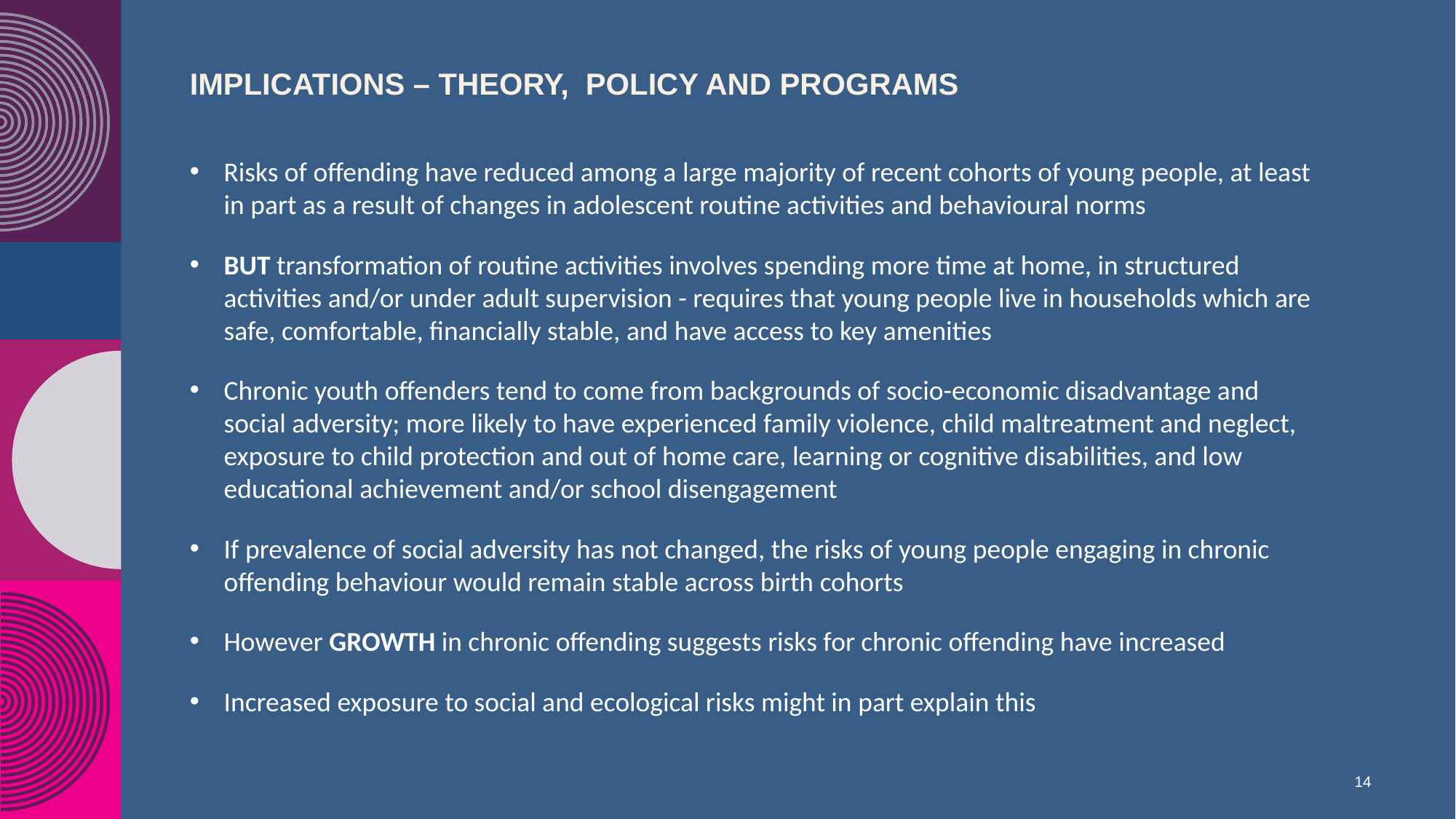

# Implications – theory,  policy and programs​
Risks of offending have reduced among a large majority of recent cohorts of young people, at least in part as a result of changes in adolescent routine activities and behavioural norms
BUT transformation of routine activities involves spending more time at home, in structured activities and/or under adult supervision - requires that young people live in households which are safe, comfortable, financially stable, and have access to key amenities
Chronic youth offenders tend to come from backgrounds of socio-economic disadvantage and social adversity; more likely to have experienced family violence, child maltreatment and neglect, exposure to child protection and out of home care, learning or cognitive disabilities, and low educational achievement and/or school disengagement
If prevalence of social adversity has not changed, the risks of young people engaging in chronic offending behaviour would remain stable across birth cohorts
However GROWTH in chronic offending suggests risks for chronic offending have increased
Increased exposure to social and ecological risks might in part explain this

14